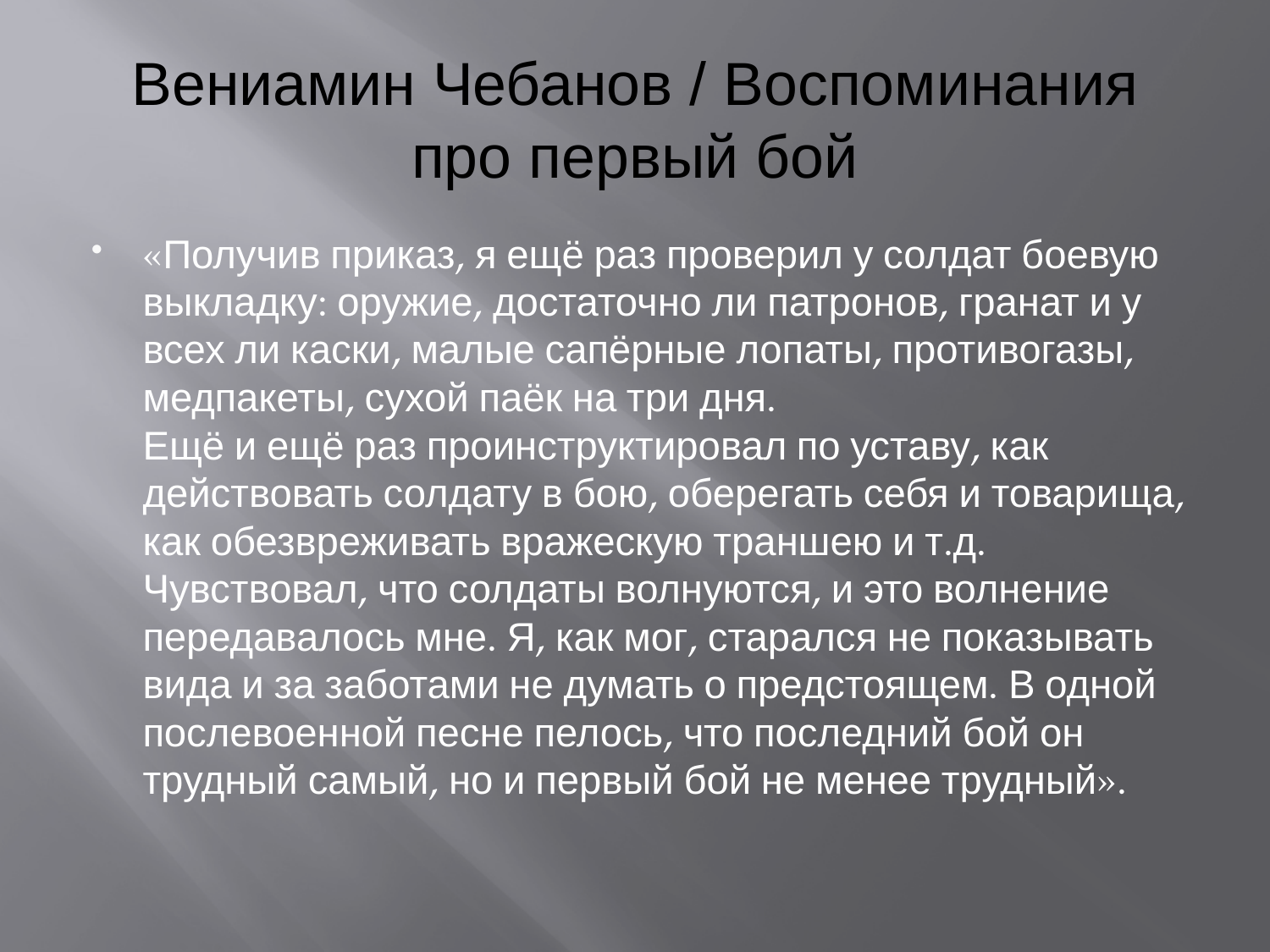

# Вениамин Чебанов / Воспоминания про первый бой
«Получив приказ, я ещё раз проверил у солдат боевую выкладку: оружие, достаточно ли патронов, гранат и у всех ли каски, малые сапёрные лопаты, противогазы, медпакеты, сухой паёк на три дня.
Ещё и ещё раз проинструктировал по уставу, как действовать солдату в бою, оберегать себя и товарища, как обезвреживать вражескую траншею и т.д.
Чувствовал, что солдаты волнуются, и это волнение передавалось мне. Я, как мог, старался не показывать вида и за заботами не думать о предстоящем. В одной послевоенной песне пелось, что последний бой он трудный самый, но и первый бой не менее трудный».